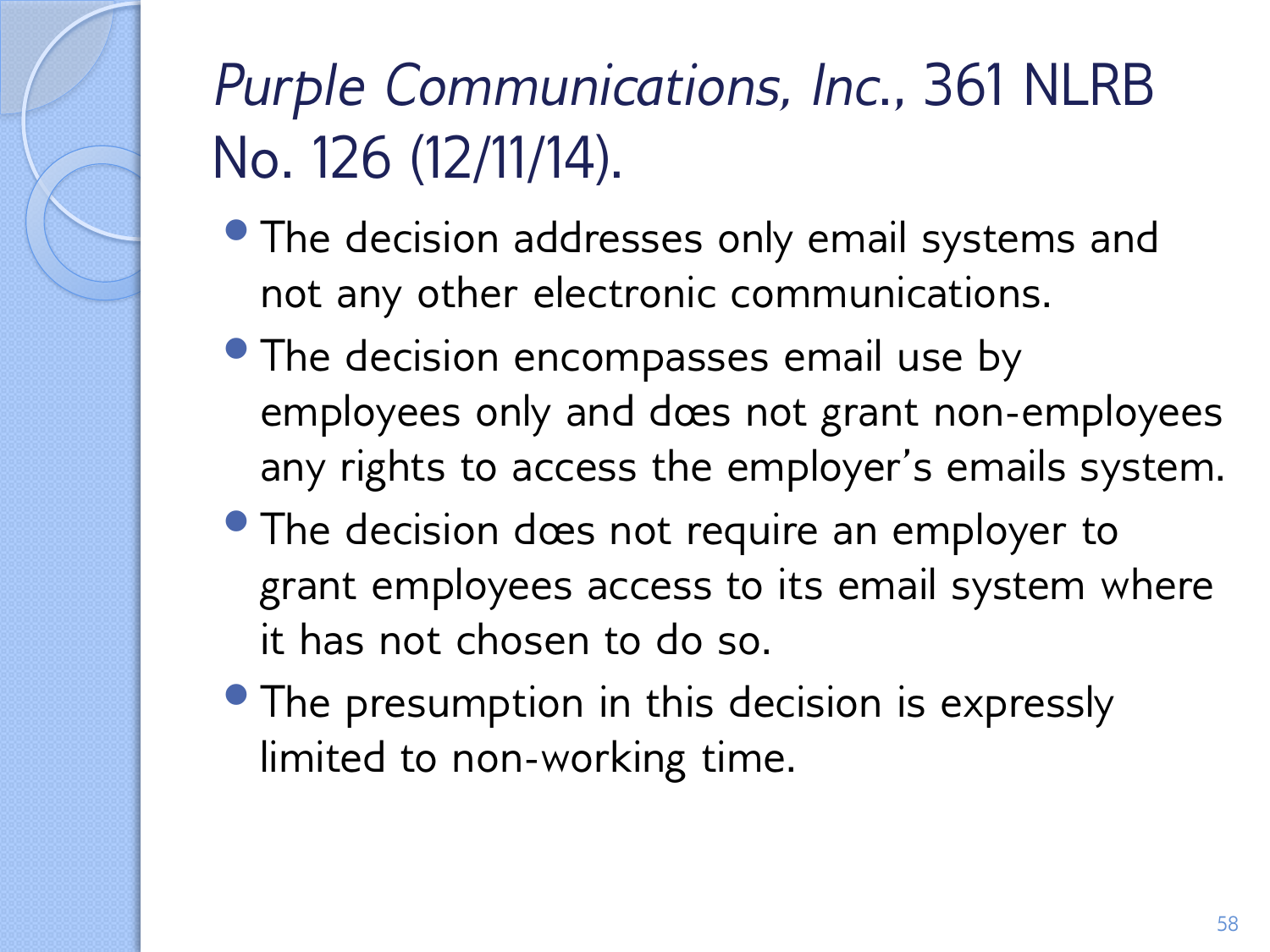

# Purple Communications, Inc., 361 NLRB No. 126 (12/11/14).
The decision addresses only email systems and not any other electronic communications.
The decision encompasses email use by employees only and does not grant non-employees any rights to access the employer’s emails system.
The decision does not require an employer to grant employees access to its email system where it has not chosen to do so.
The presumption in this decision is expressly limited to non-working time.

58